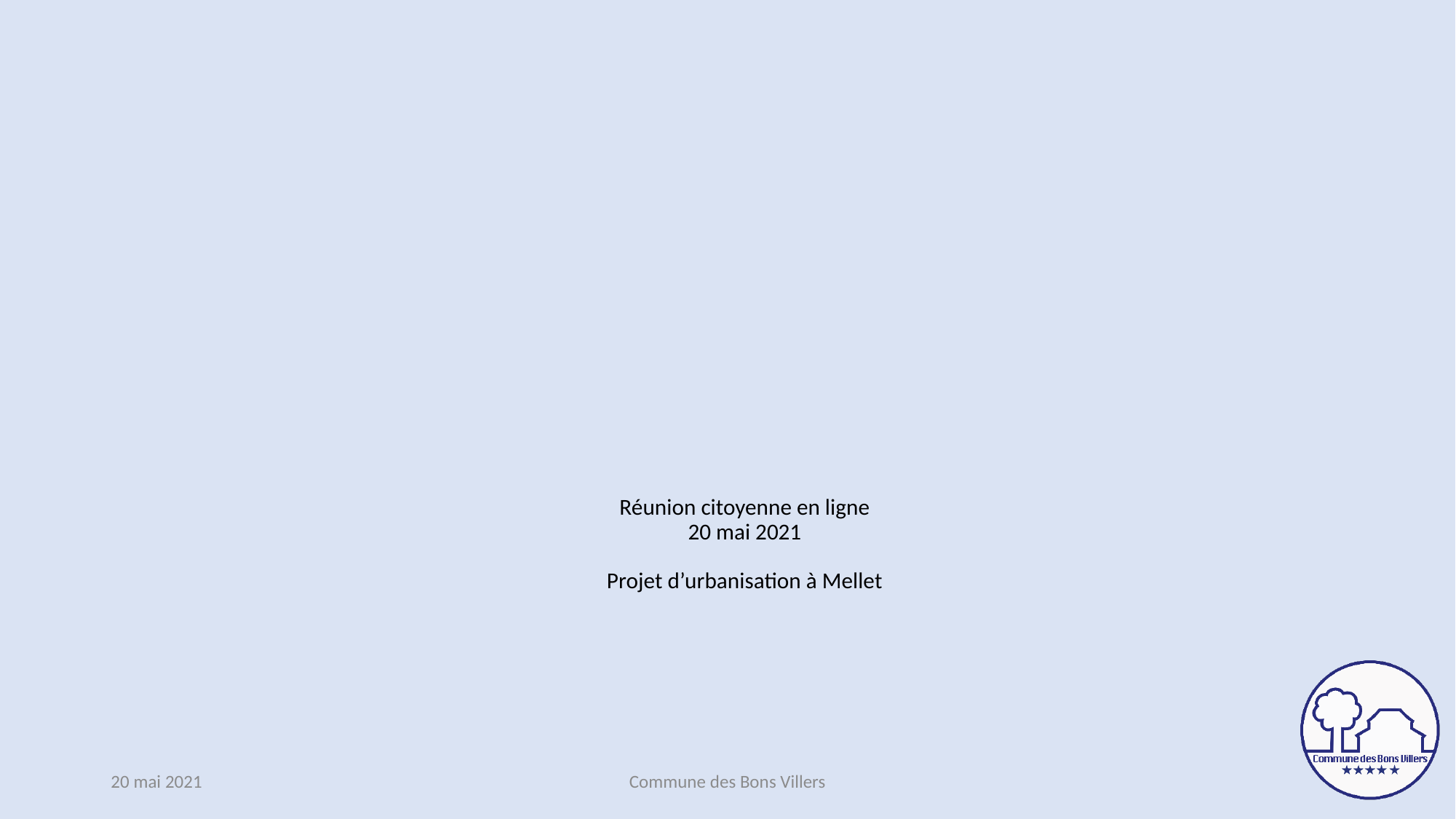

# Réunion citoyenne en ligne 20 mai 2021 Projet d’urbanisation à Mellet

20 mai 2021
Commune des Bons Villers